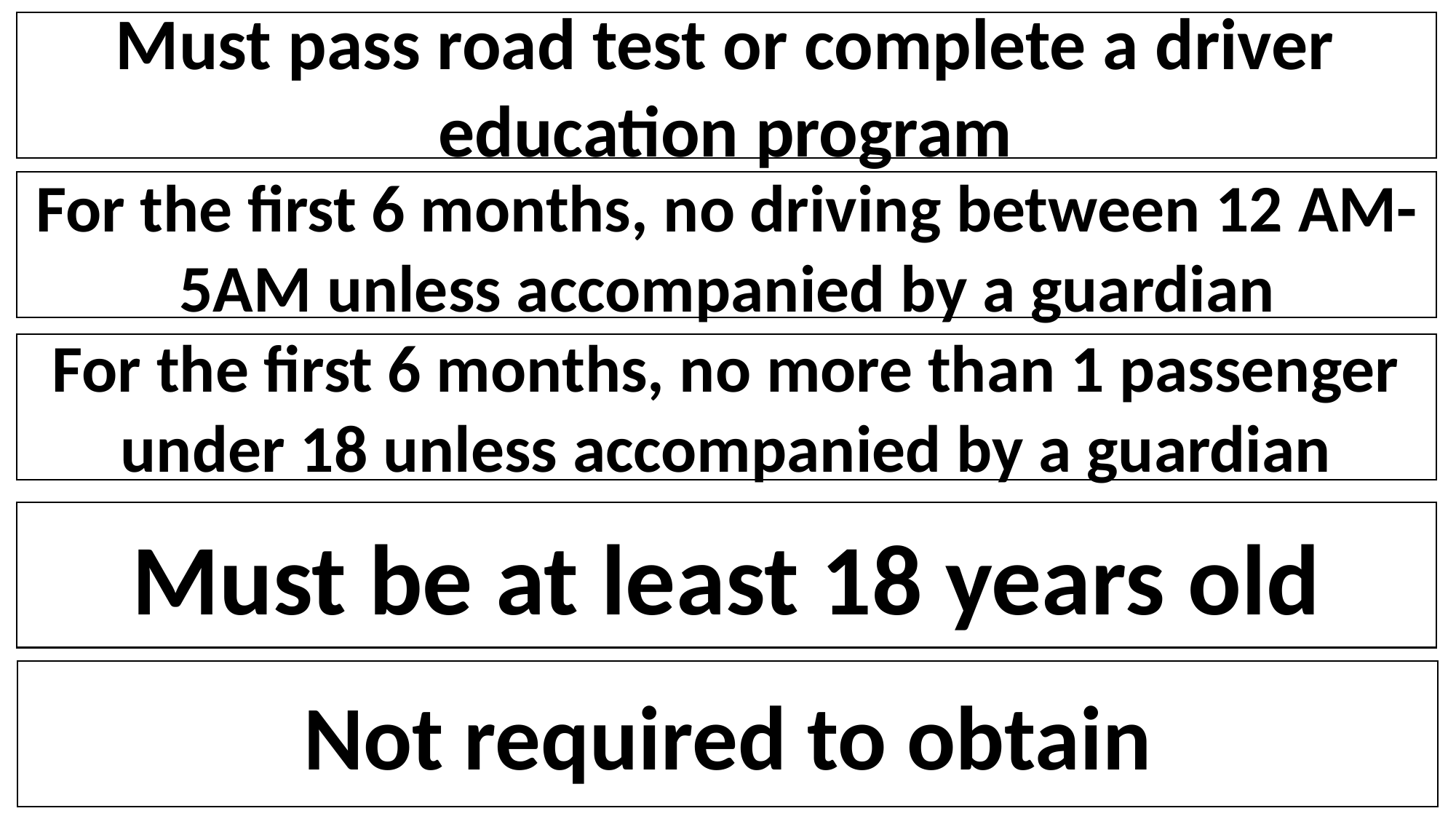

Must pass road test or complete a driver education program

For the first 6 months, no driving between 12 AM-5AM unless accompanied by a guardian

For the first 6 months, no more than 1 passenger under 18 unless accompanied by a guardian

Must be at least 18 years old

Not required to obtain